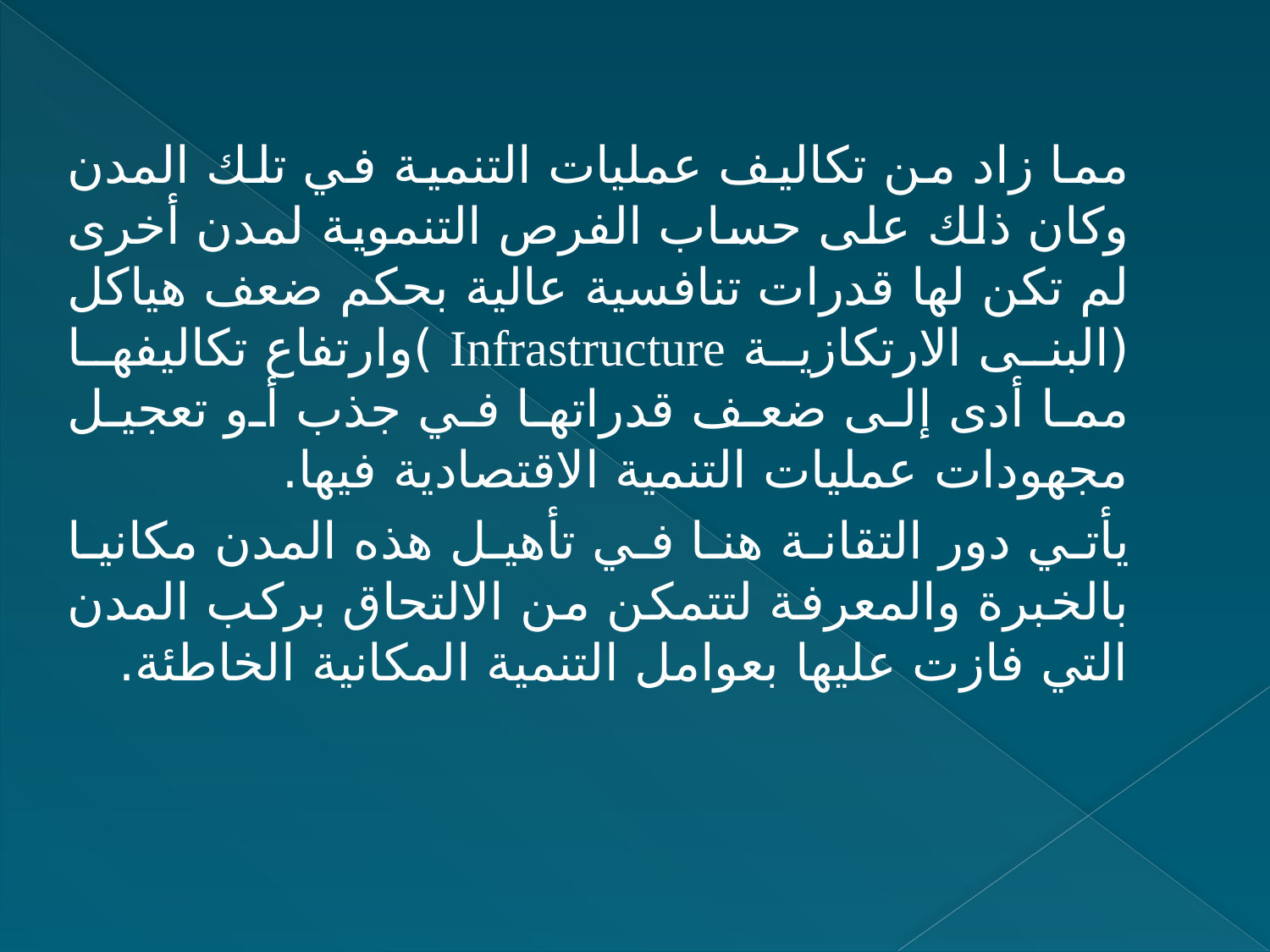

مما زاد من تكاليف عمليات التنمية في تلك المدن وكان ذلك على حساب الفرص التنموية لمدن أخرى لم تكن لها قدرات تنافسية عالية بحكم ضعف هياكل (البنى الارتكازية Infrastructure )وارتفاع تكاليفها مما أدى إلى ضعف قدراتها في جذب أو تعجيل مجهودات عمليات التنمية الاقتصادية فيها.
يأتي دور التقانة هنا في تأهيل هذه المدن مكانيا بالخبرة والمعرفة لتتمكن من الالتحاق بركب المدن التي فازت عليها بعوامل التنمية المكانية الخاطئة.